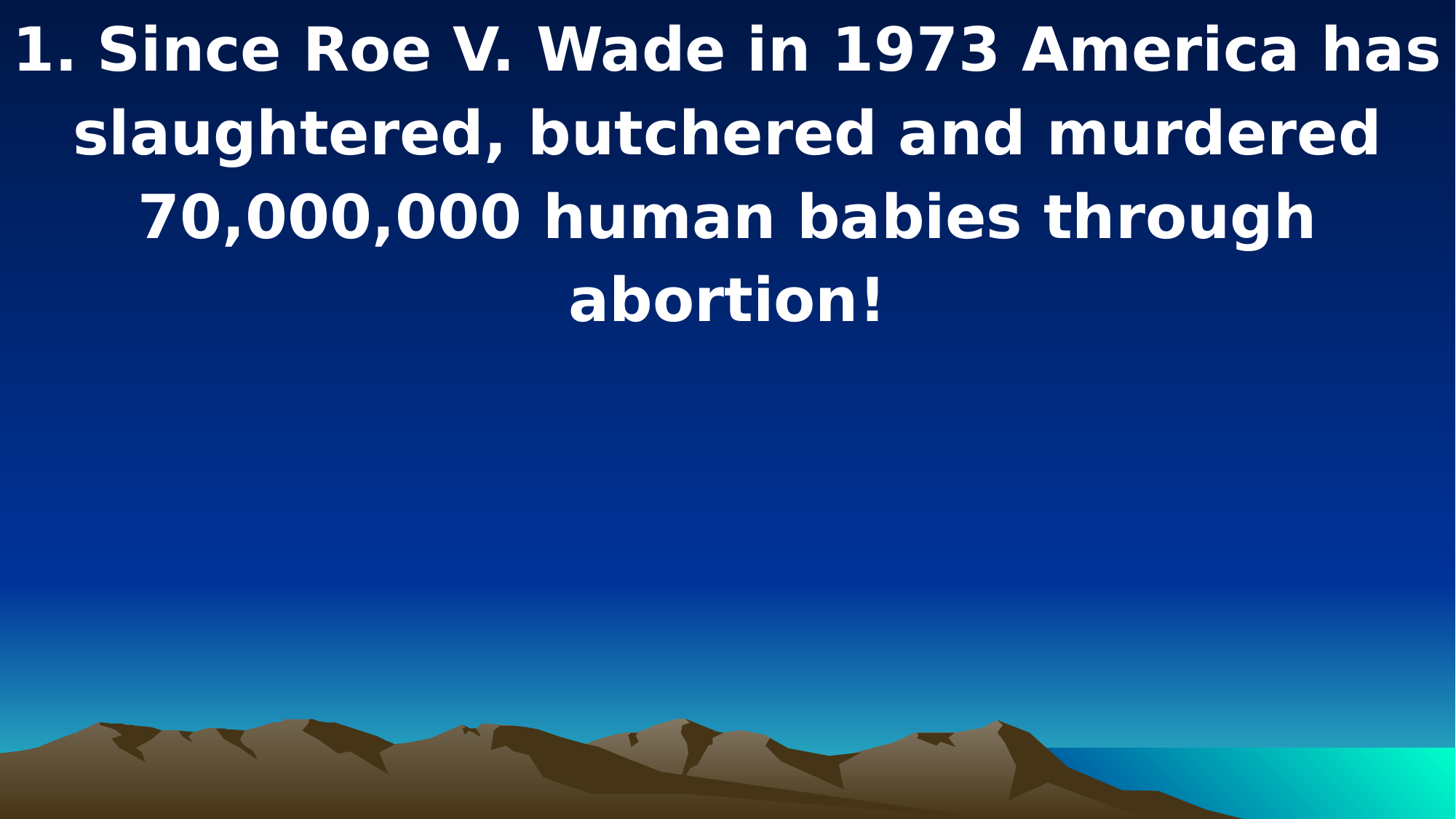

1. Since Roe V. Wade in 1973 America has slaughtered, butchered and murdered 70,000,000 human babies through abortion!